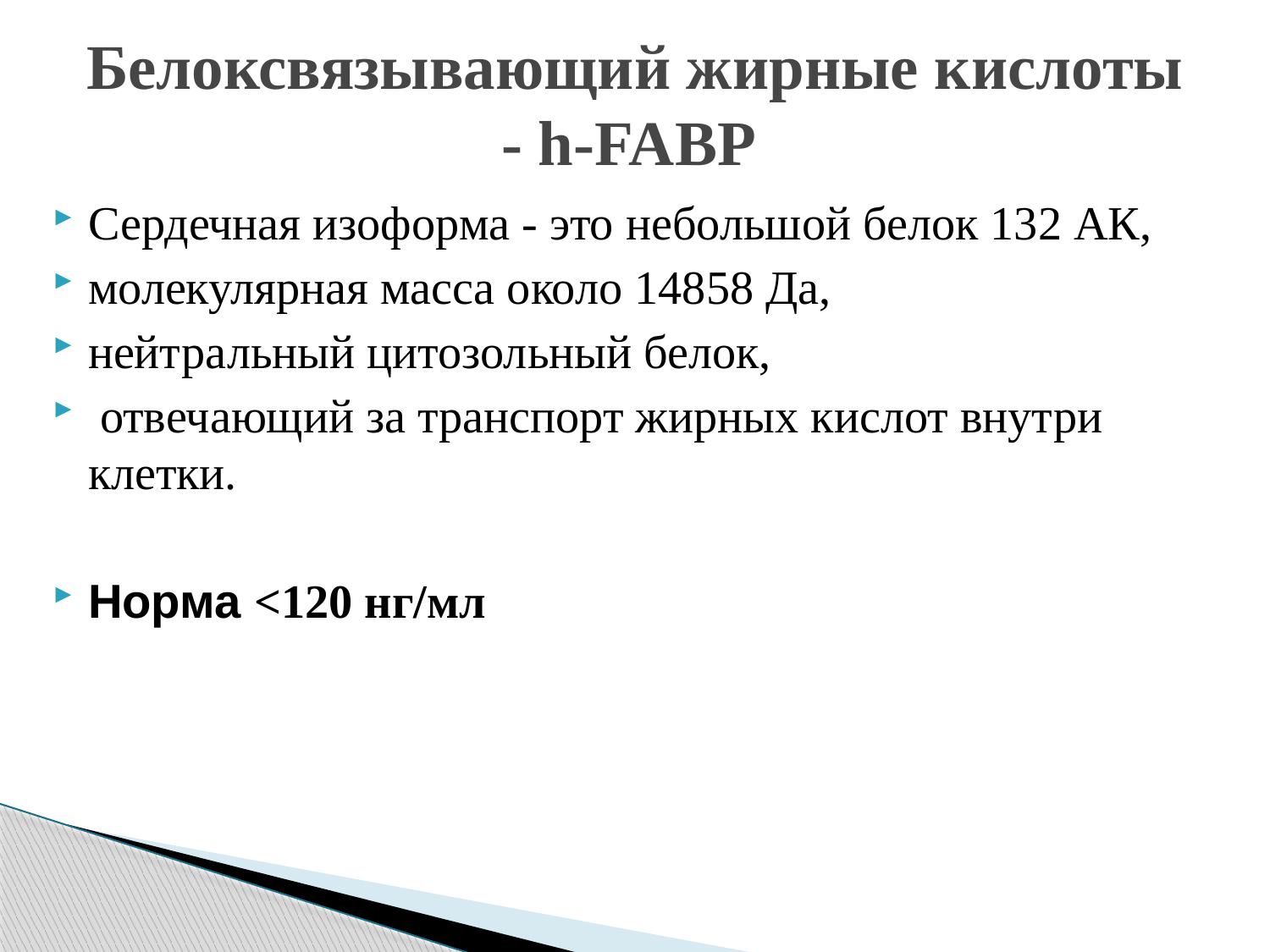

# Белоксвязывающий жирные кислоты - h-FABP
Сердечная изоформа - это небольшой белок 132 АК,
молекулярная масса около 14858 Да,
нейтральный цитозольный белок,
 отвечающий за транспорт жирных кислот внутри клетки.

Норма <120 нг/мл